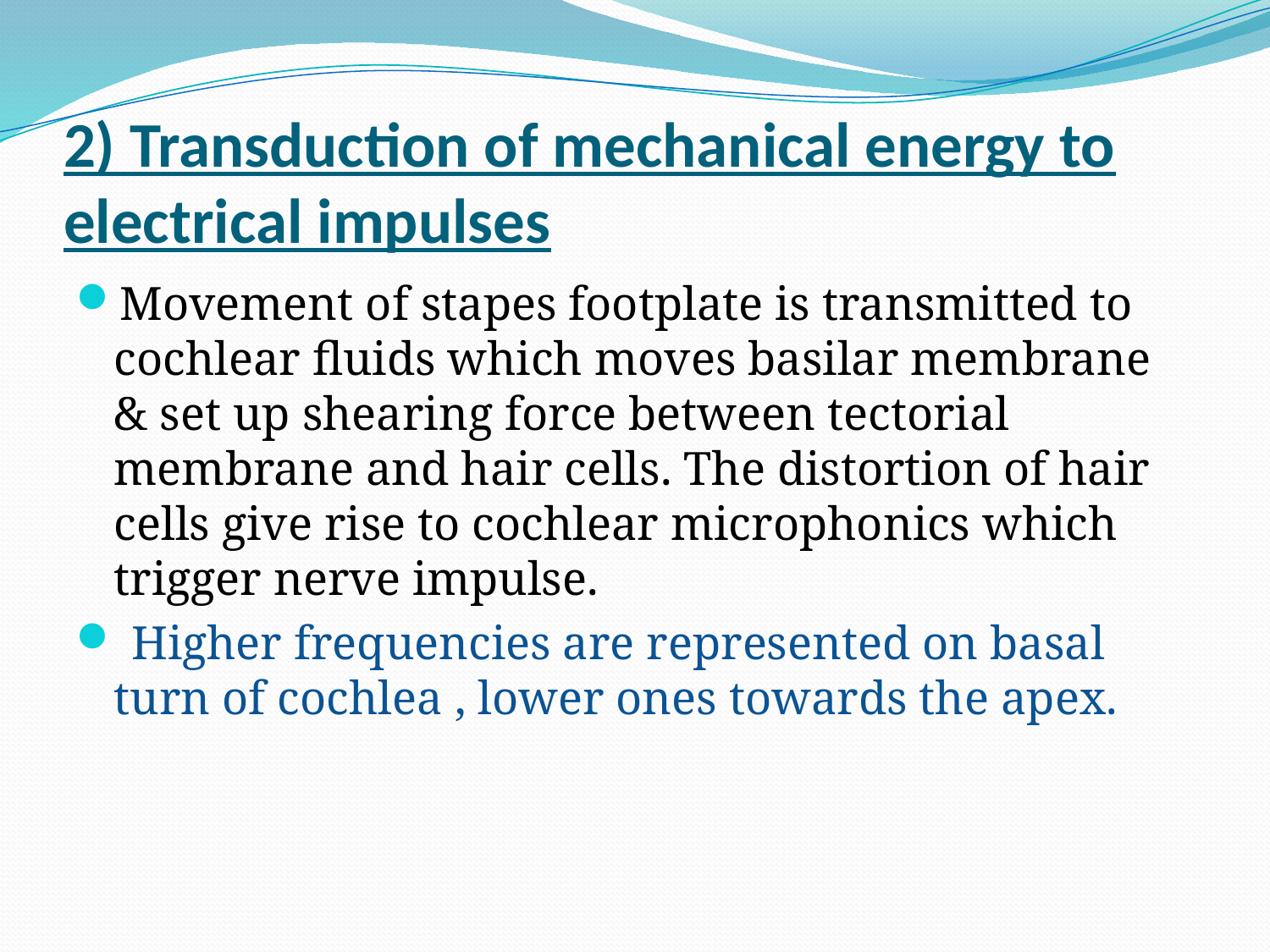

# 2) Transduction of mechanical energy to electrical impulses
Movement of stapes footplate is transmitted to cochlear fluids which moves basilar membrane & set up shearing force between tectorial membrane and hair cells. The distortion of hair cells give rise to cochlear microphonics which trigger nerve impulse.
 Higher frequencies are represented on basal turn of cochlea , lower ones towards the apex.